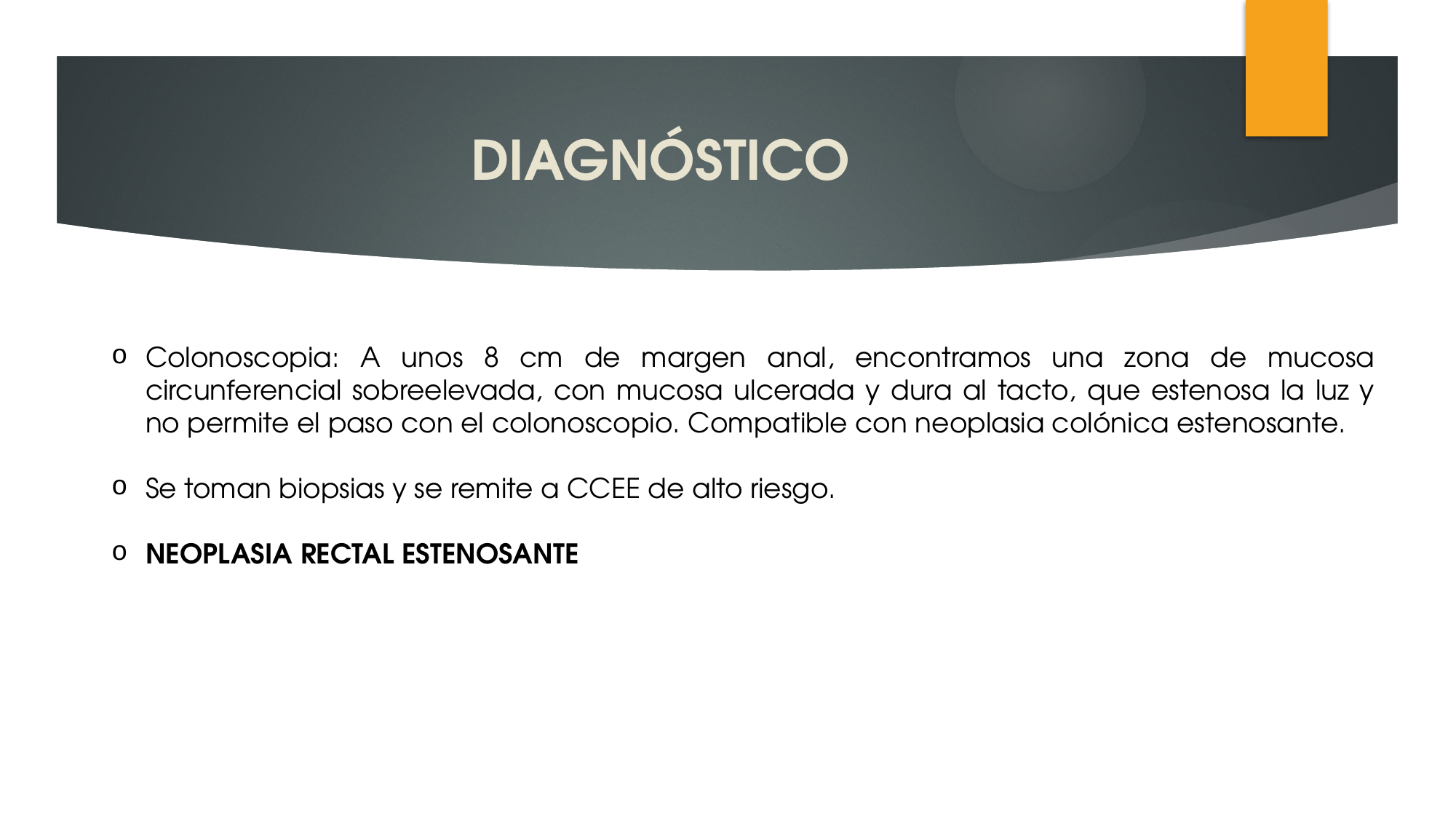

# DIAGNÓSTICO
Colonoscopia: A unos 8 cm de margen anal, encontramos una zona de mucosa circunferencial sobreelevada, con mucosa ulcerada y dura al tacto, que estenosa la luz y no permite el paso con el colonoscopio. Compatible con neoplasia colónica estenosante.

Se toman biopsias y se remite a CCEE de alto riesgo.

NEOPLASIA RECTAL ESTENOSANTE